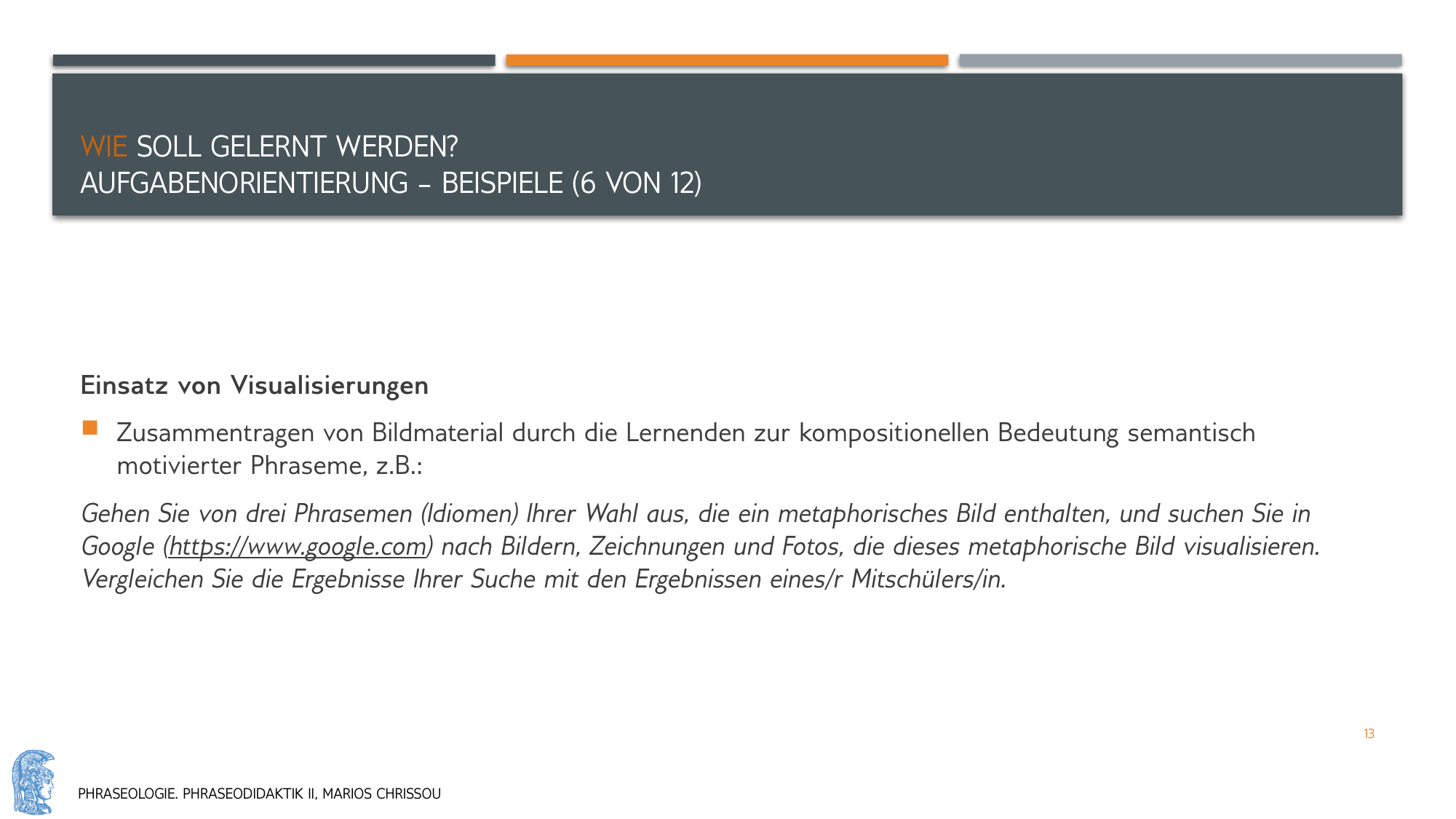

# Wie soll gelernt werden? Aufgabenorientierung – Beispiele (6 von 12)
Einsatz von Visualisierungen
Zusammentragen von Bildmaterial durch die Lernenden zur kompositionellen Bedeutung semantisch motivierter Phraseme, z.B.:
Gehen Sie von drei Phrasemen (Idiomen) Ihrer Wahl aus, die ein metaphorisches Bild enthalten, und suchen Sie in Google (https://www.google.com) nach Bildern, Zeichnungen und Fotos, die dieses metaphorische Bild visualisieren. Vergleichen Sie die Ergebnisse Ihrer Suche mit den Ergebnissen eines/r Mitschülers/in.

13